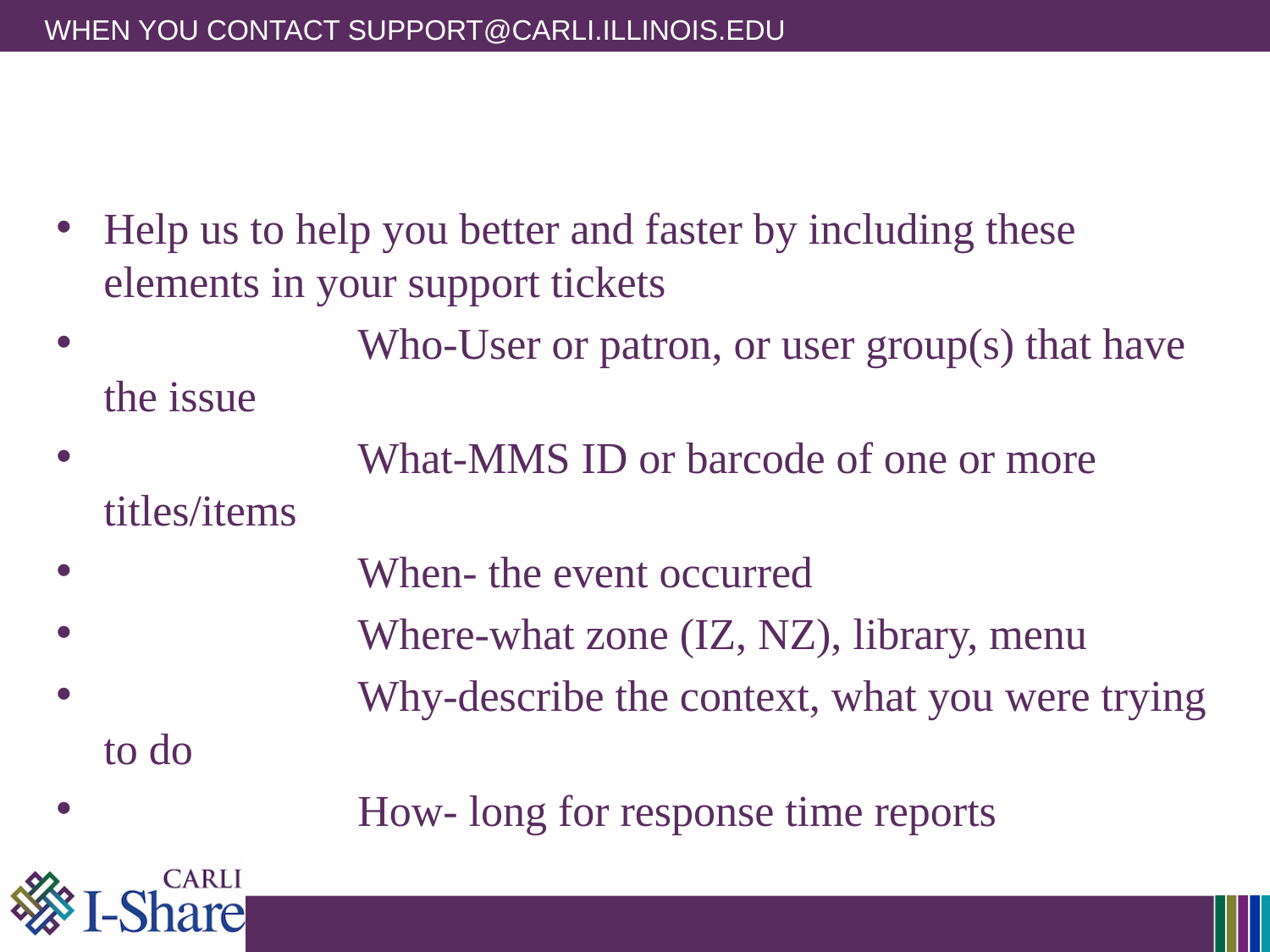

# when you contact support@carli.Illinois.edu
Help us to help you better and faster by including these elements in your support tickets
		Who-User or patron, or user group(s) that have the issue
		What-MMS ID or barcode of one or more titles/items
		When- the event occurred
		Where-what zone (IZ, NZ), library, menu
		Why-describe the context, what you were trying to do
		How- long for response time reports